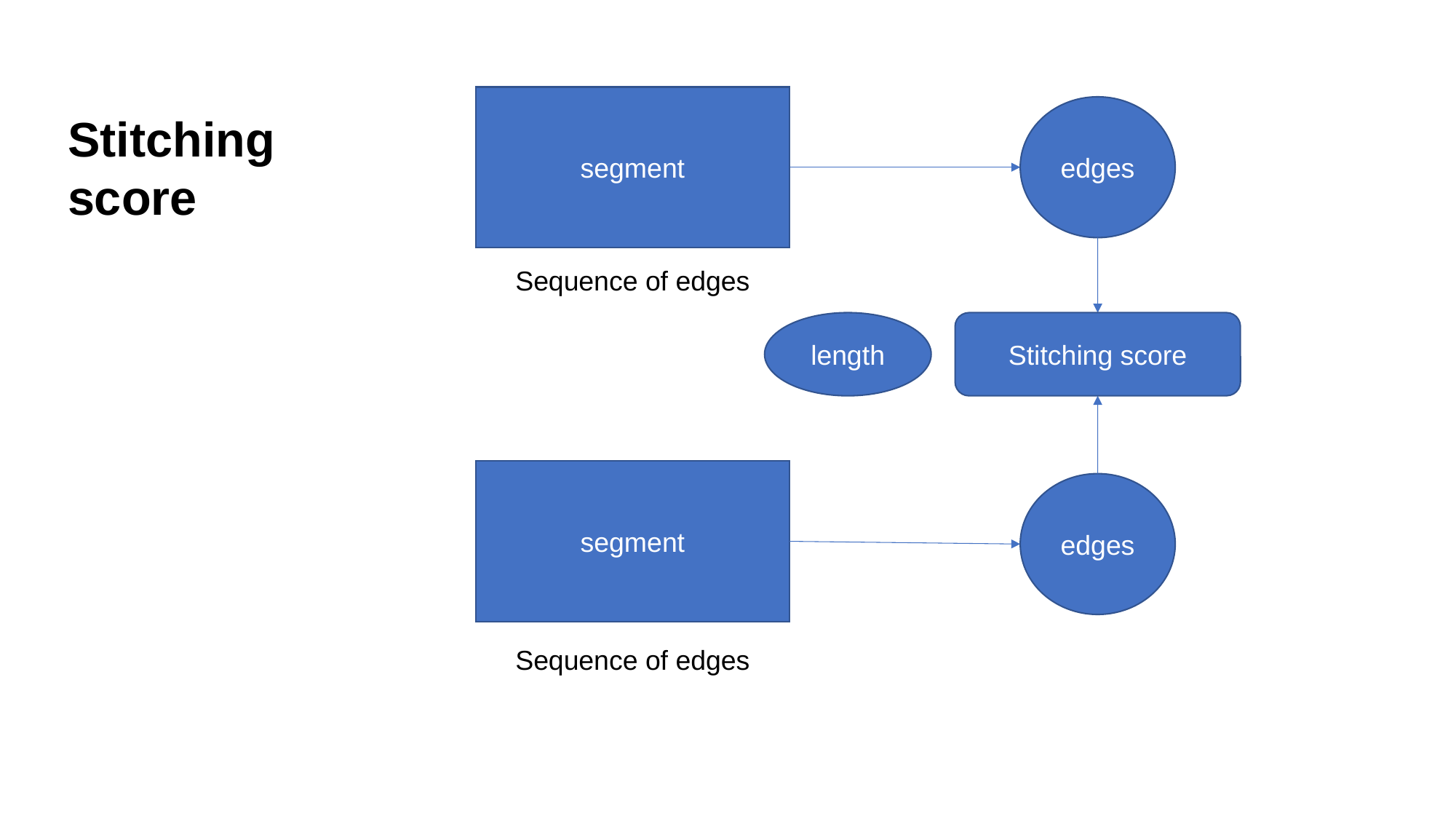

segment
edges
Stitching score
Sequence of edges
length
Stitching score
segment
edges
Sequence of edges